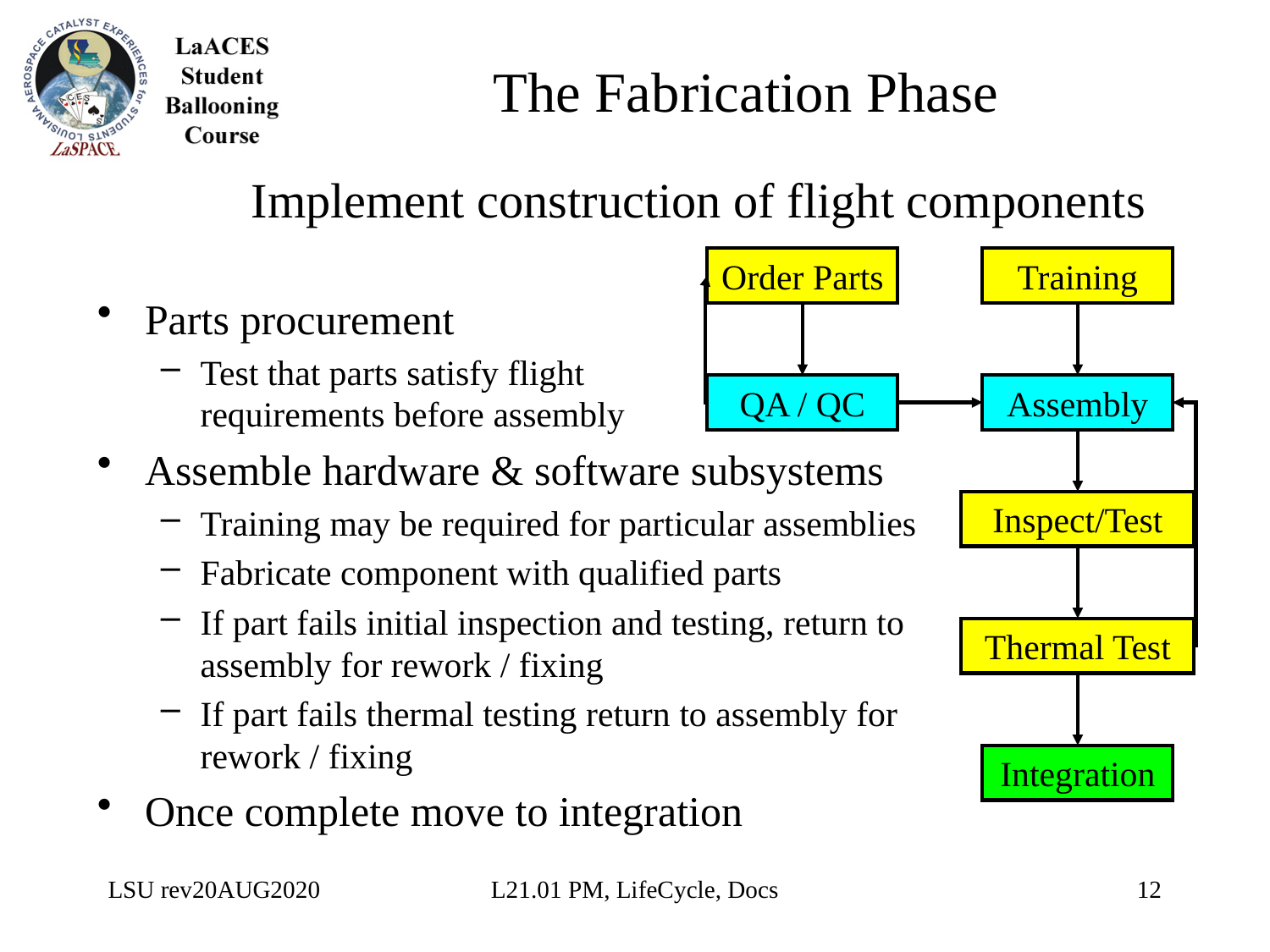

# The Fabrication Phase
Implement construction of flight components
Order Parts
Training
QA / QC
Assembly
Inspect/Test
Thermal Test
Integration
Parts procurement
Test that parts satisfy flight
requirements before assembly
Assemble hardware & software subsystems
Training may be required for particular assemblies
Fabricate component with qualified parts
If part fails initial inspection and testing, return to assembly for rework / fixing
If part fails thermal testing return to assembly for rework / fixing
Once complete move to integration
LSU rev20AUG2020
L21.01 PM, LifeCycle, Docs
12